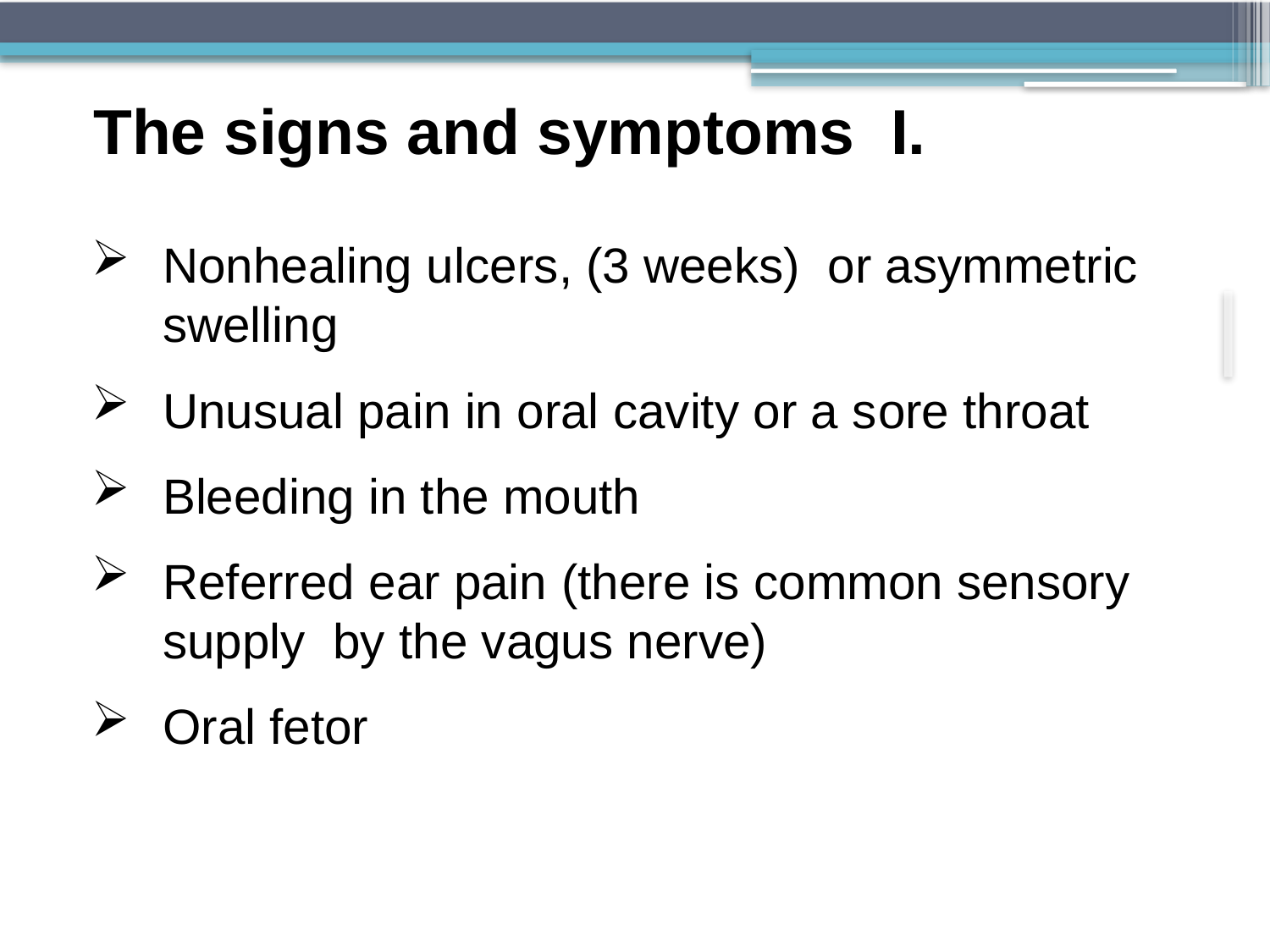

# The signs and symptoms  I.
Nonhealing ulcers, (3 weeks)  or asymmetric swelling
Unusual pain in oral cavity or a sore throat
Bleeding in the mouth
Referred ear pain (there is common sensory supply  by the vagus nerve)
Oral fetor